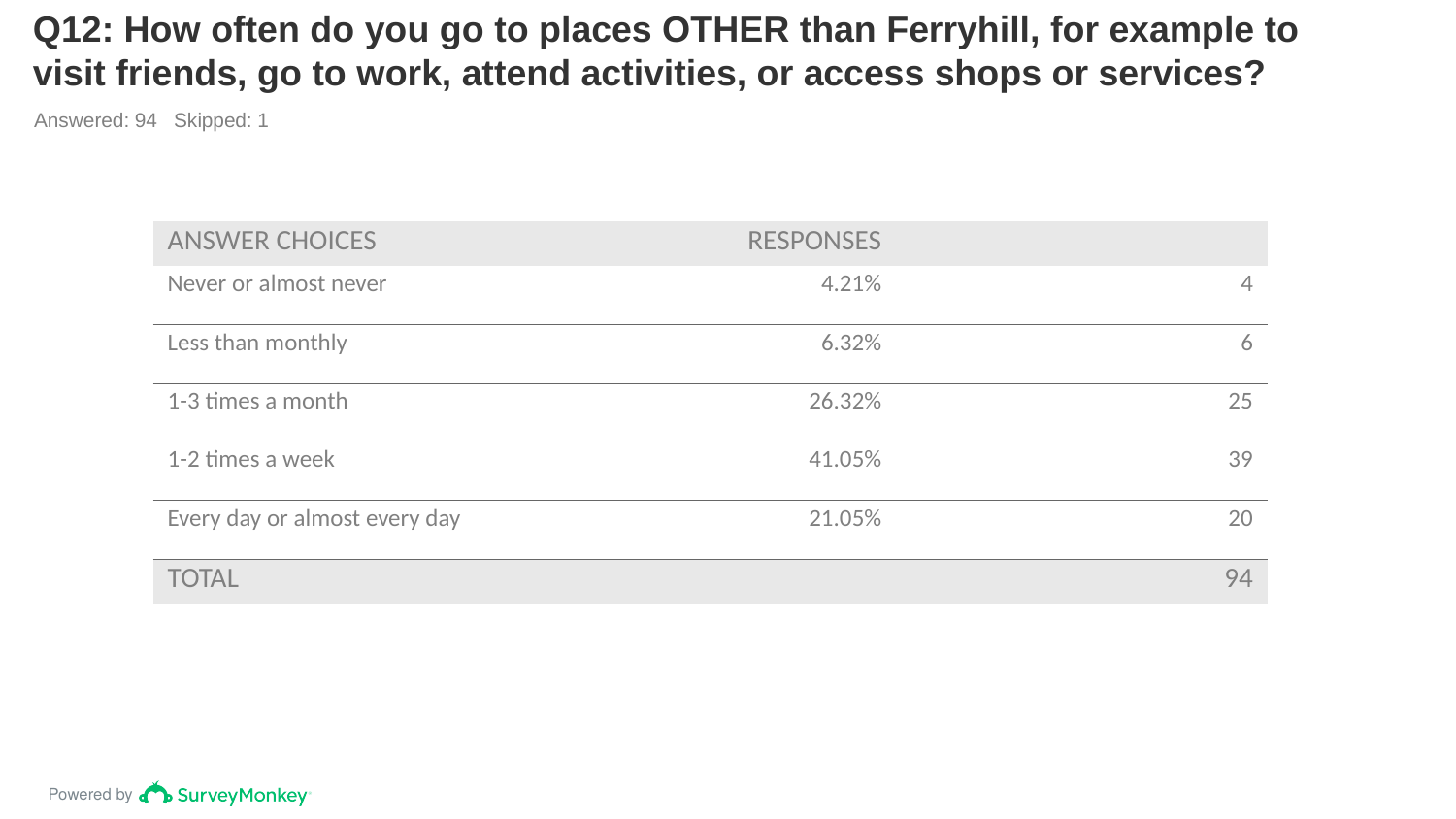

# Q12: How often do you go to places OTHER than Ferryhill, for example to visit friends, go to work, attend activities, or access shops or services?
Answered: 94   Skipped: 1
| ANSWER CHOICES | RESPONSES |  |
| --- | --- | --- |
| Never or almost never | 4.21% | 4 |
| Less than monthly | 6.32% | 6 |
| 1-3 times a month | 26.32% | 25 |
| 1-2 times a week | 41.05% | 39 |
| Every day or almost every day | 21.05% | 20 |
| TOTAL |  | 94 |